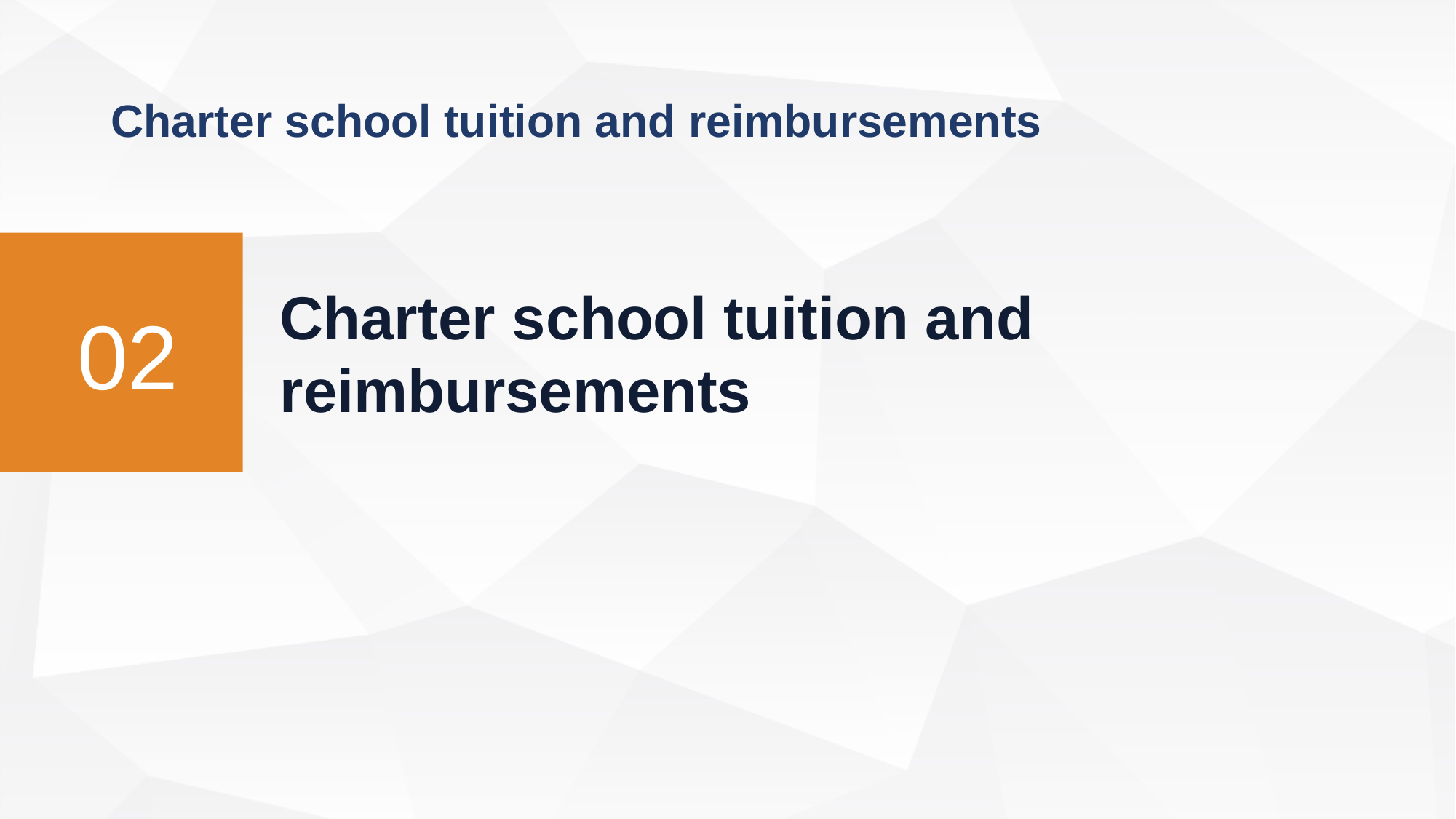

# Charter school tuition and reimbursements
Charter school tuition and reimbursements
02